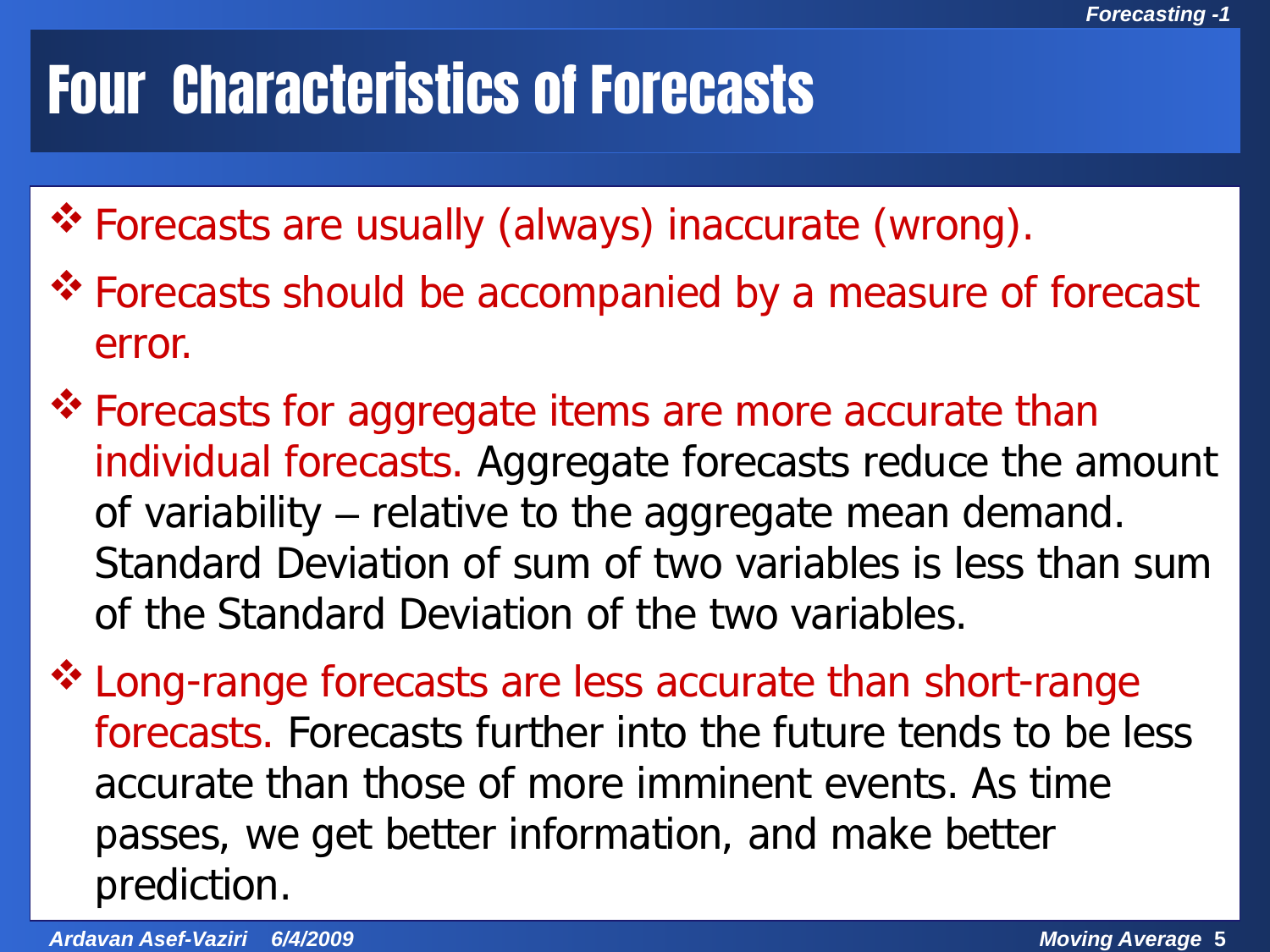

# Four  Characteristics of Forecasts
Forecasts are usually (always) inaccurate (wrong).

Forecasts should be accompanied by a measure of forecast error.

Forecasts for aggregate items are more accurate than individual forecasts. Aggregate forecasts reduce the amount of variability – relative to the aggregate mean demand. Standard Deviation of sum of two variables is less than sum of the Standard Deviation of the two variables.

Long-range forecasts are less accurate than short-range forecasts. Forecasts further into the future tends to be less accurate than those of more imminent events. As time passes, we get better information, and make better prediction.